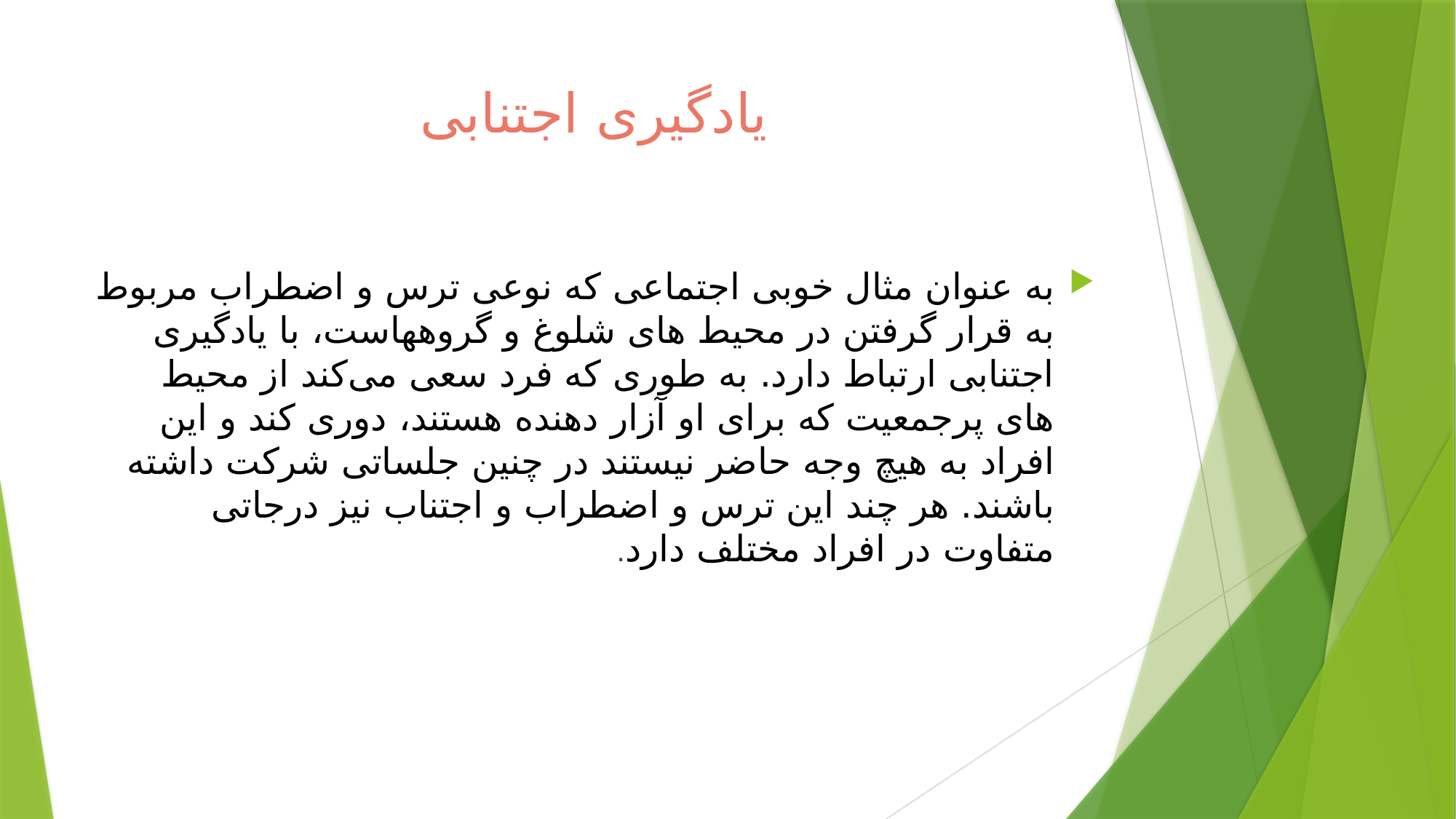

# یادگیری اجتنابی
به عنوان مثال خوبی اجتماعی که نوعی ترس و اضطراب مربوط به قرار گرفتن در محیط های شلوغ و گروههاست، با یادگیری اجتنابی ارتباط دارد. به طوری که فرد سعی می‌کند از محیط های پرجمعیت که برای او آزار دهنده هستند، دوری کند و این افراد به هیچ وجه حاضر نیستند در چنین جلساتی شرکت داشته باشند. هر چند این ترس و اضطراب و اجتناب نیز درجاتی متفاوت در افراد مختلف دارد.